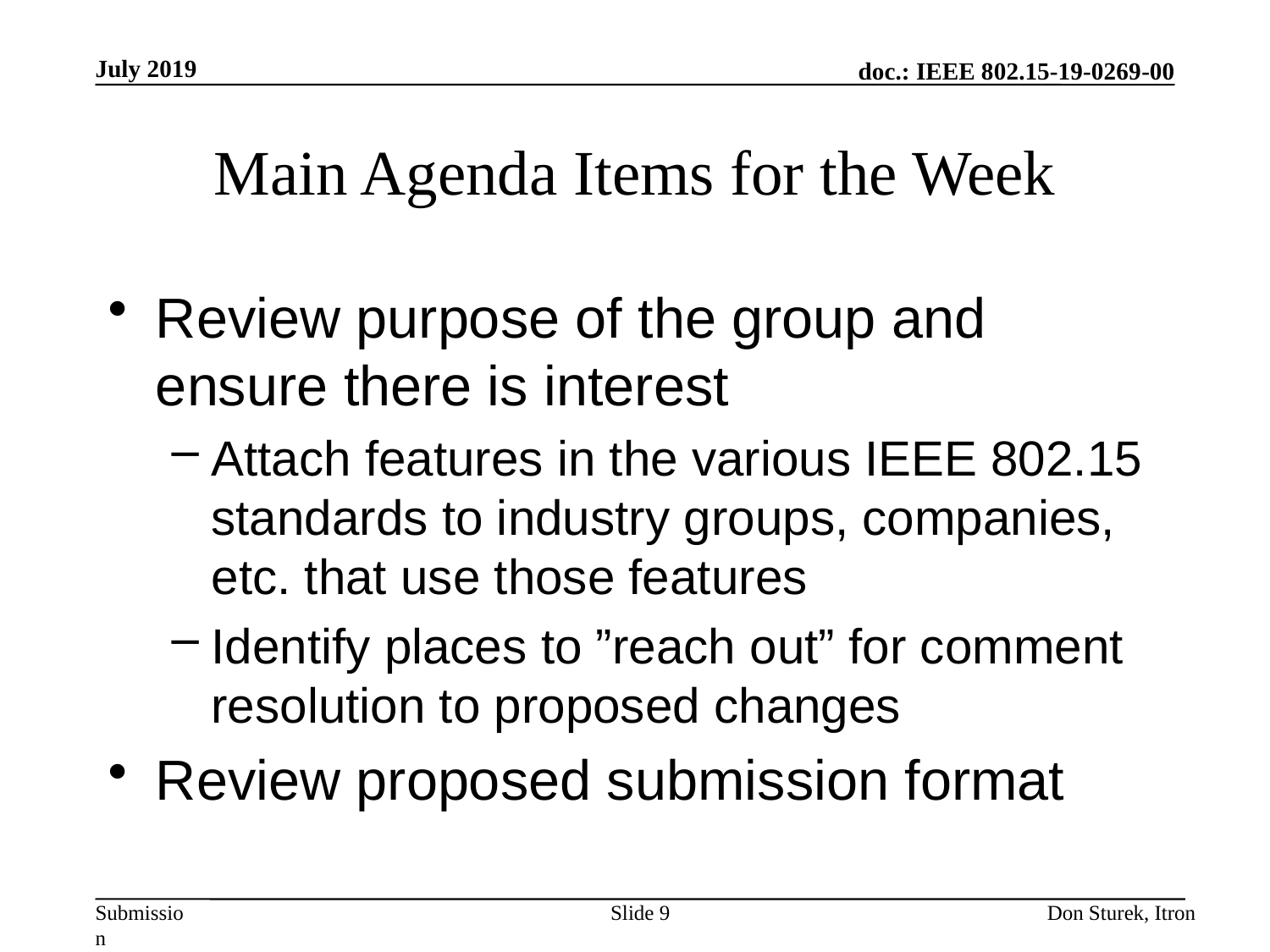

July 2019
# Main Agenda Items for the Week
Review purpose of the group and ensure there is interest
Attach features in the various IEEE 802.15 standards to industry groups, companies, etc. that use those features
Identify places to ”reach out” for comment resolution to proposed changes
Review proposed submission format
Slide 9
Don Sturek, Itron